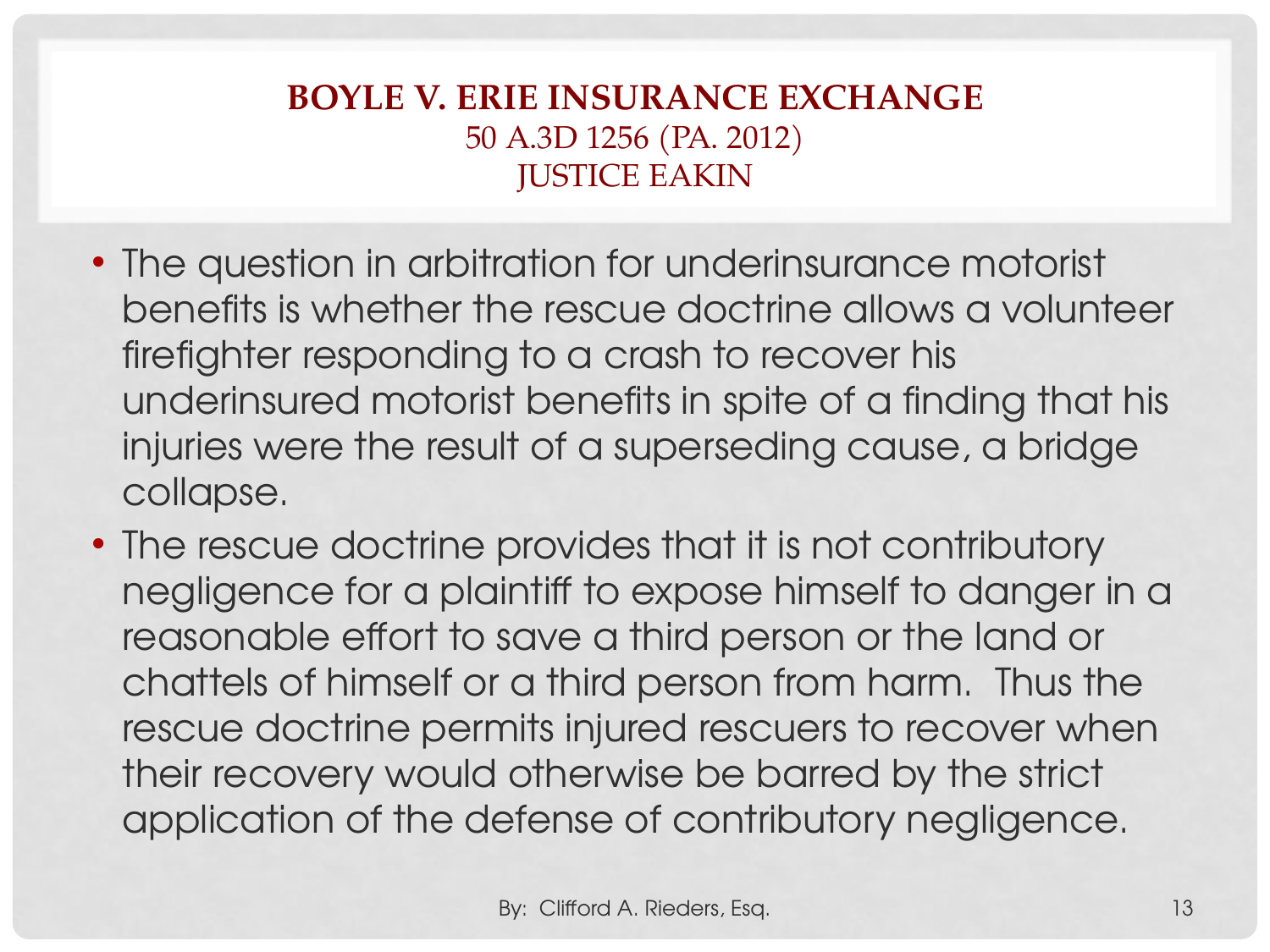

# Boyle v. erie insurance exchange 50 A.3d 1256 (Pa. 2012) JUSTICE eakin
The question in arbitration for underinsurance motorist benefits is whether the rescue doctrine allows a volunteer firefighter responding to a crash to recover his underinsured motorist benefits in spite of a finding that his injuries were the result of a superseding cause, a bridge collapse.
The rescue doctrine provides that it is not contributory negligence for a plaintiff to expose himself to danger in a reasonable effort to save a third person or the land or chattels of himself or a third person from harm.  Thus the rescue doctrine permits injured rescuers to recover when their recovery would otherwise be barred by the strict application of the defense of contributory negligence.
By:  Clifford A. Rieders, Esq.
13